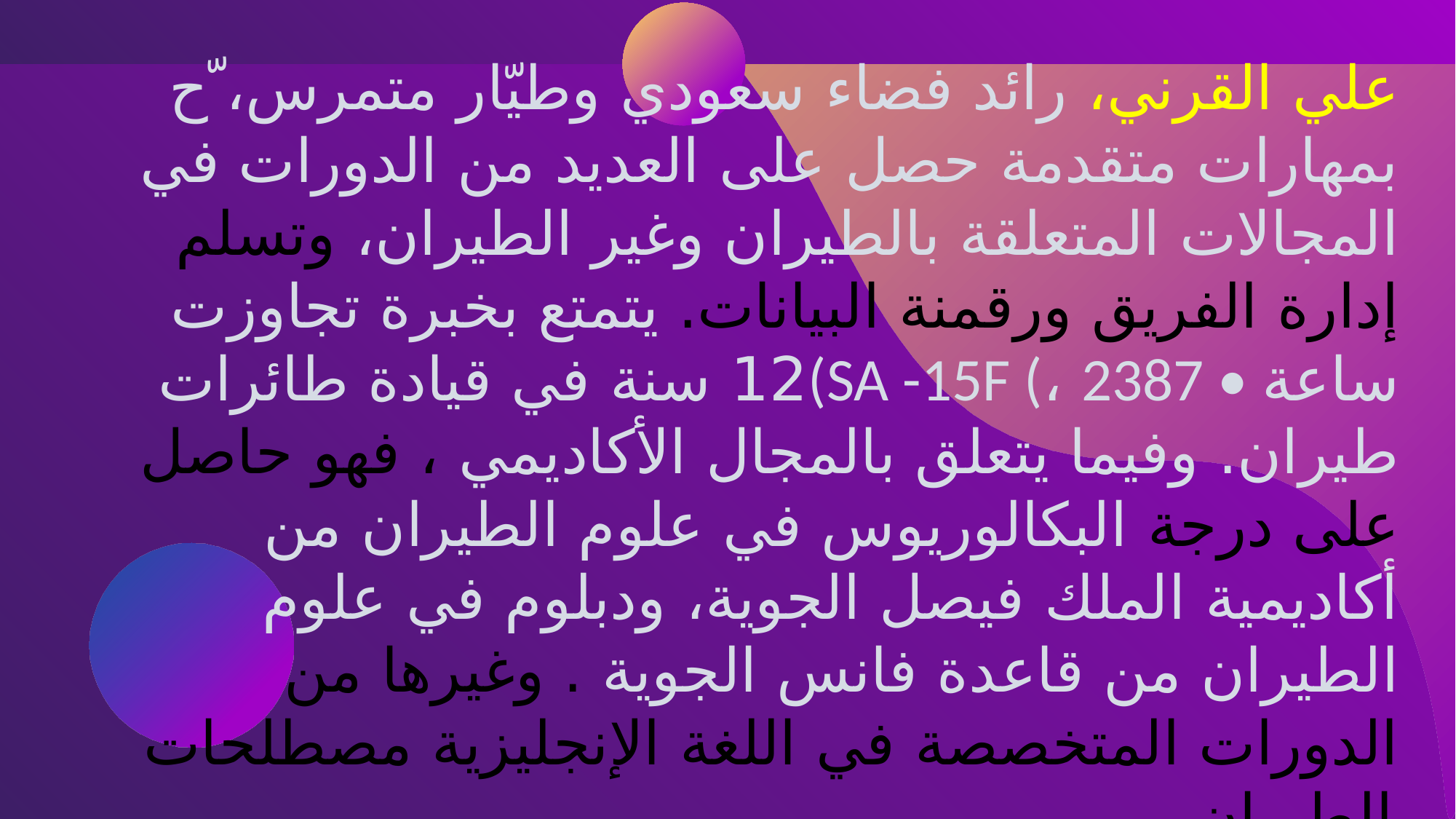

علي القرني، رائد فضاء سعودي وطيّار متمرس، ّح بمهارات متقدمة حصل على العديد من الدورات في المجالات المتعلقة بالطيران وغير الطيران، وتسلم  إدارة الفريق ورقمنة البيانات. يتمتع بخبرة تجاوزت 12 سنة في قيادة طائرات(SA -15F (، 2387 • ساعة طيران. وفيما يتعلق بالمجال الأكاديمي ، فهو حاصل على درجة البكالوريوس في علوم الطيران من أكاديمية الملك فيصل الجوية، ودبلوم في علوم الطيران من قاعدة فانس الجوية . وغيرها من الدورات المتخصصة في اللغة الإنجليزية مصطلحات الطيران.